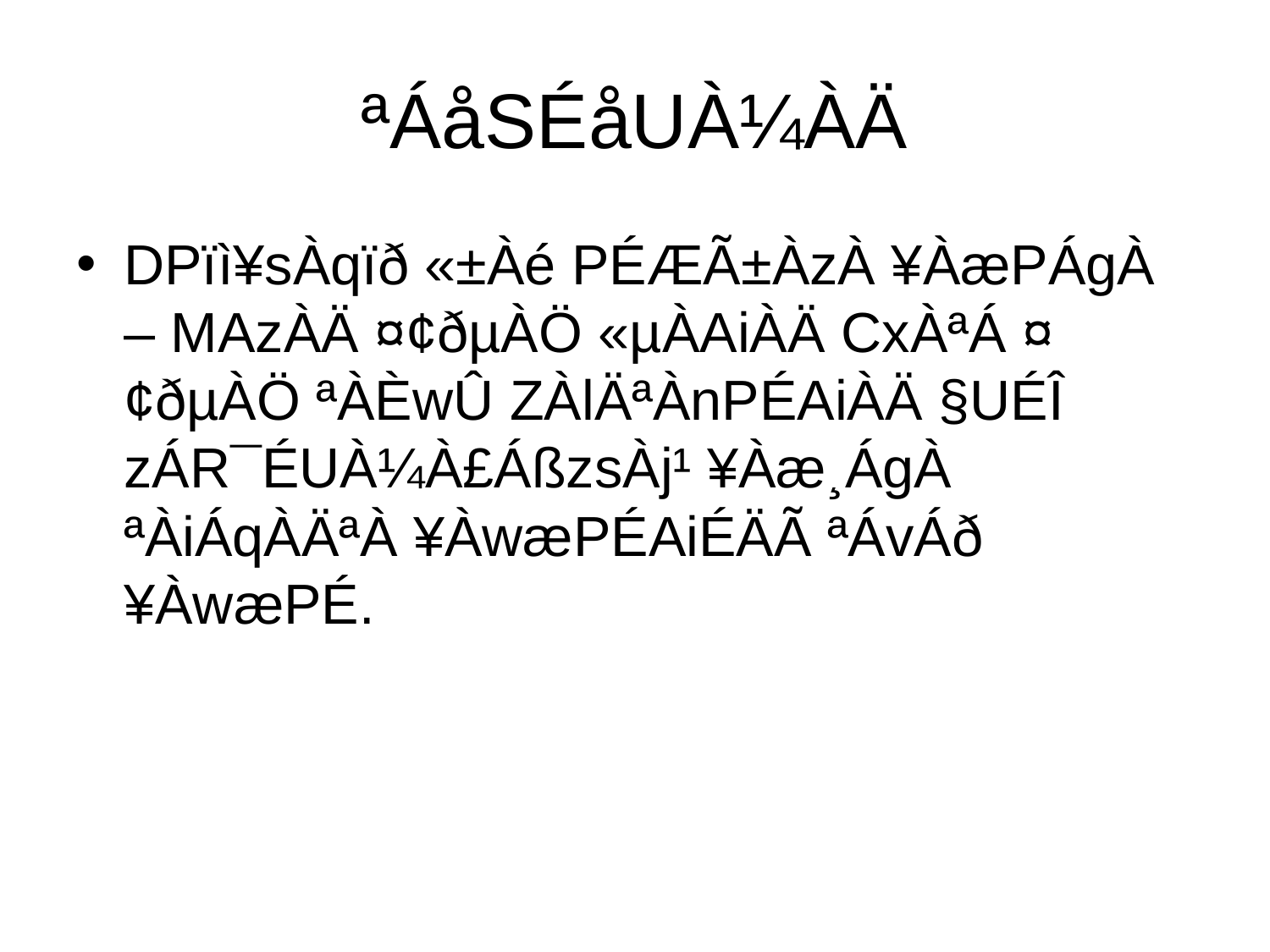

# ªÁåSÉåUÀ¼ÀÄ
DPïì¥sÀqïð «±Àé PÉÆÃ±ÀzÀ ¥ÀæPÁgÀ – MAzÀÄ ¤¢ðµÀÖ «µÀAiÀÄ CxÀªÁ ¤¢ðµÀÖ ªÀÈwÛ ZÀlÄªÀnPÉAiÀÄ §UÉÎ zÁR¯ÉUÀ¼À£ÁßzsÀj¹ ¥Àæ¸ÁgÀ ªÀiÁqÀÄªÀ ¥ÀwæPÉAiÉÄÃ ªÁvÁð ¥ÀwæPÉ.